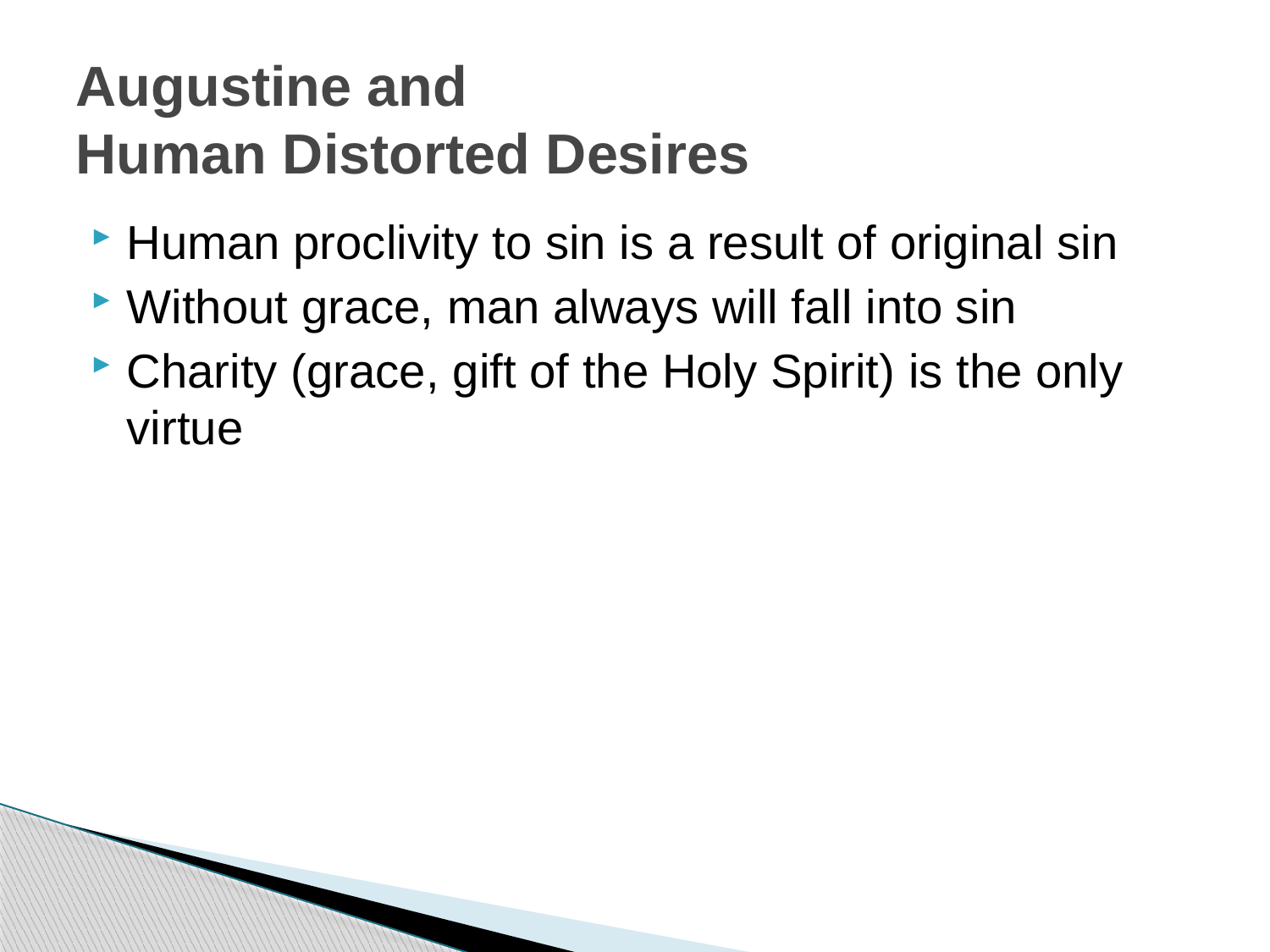

# Augustine and Human Distorted Desires
Human proclivity to sin is a result of original sin
Without grace, man always will fall into sin
Charity (grace, gift of the Holy Spirit) is the only virtue